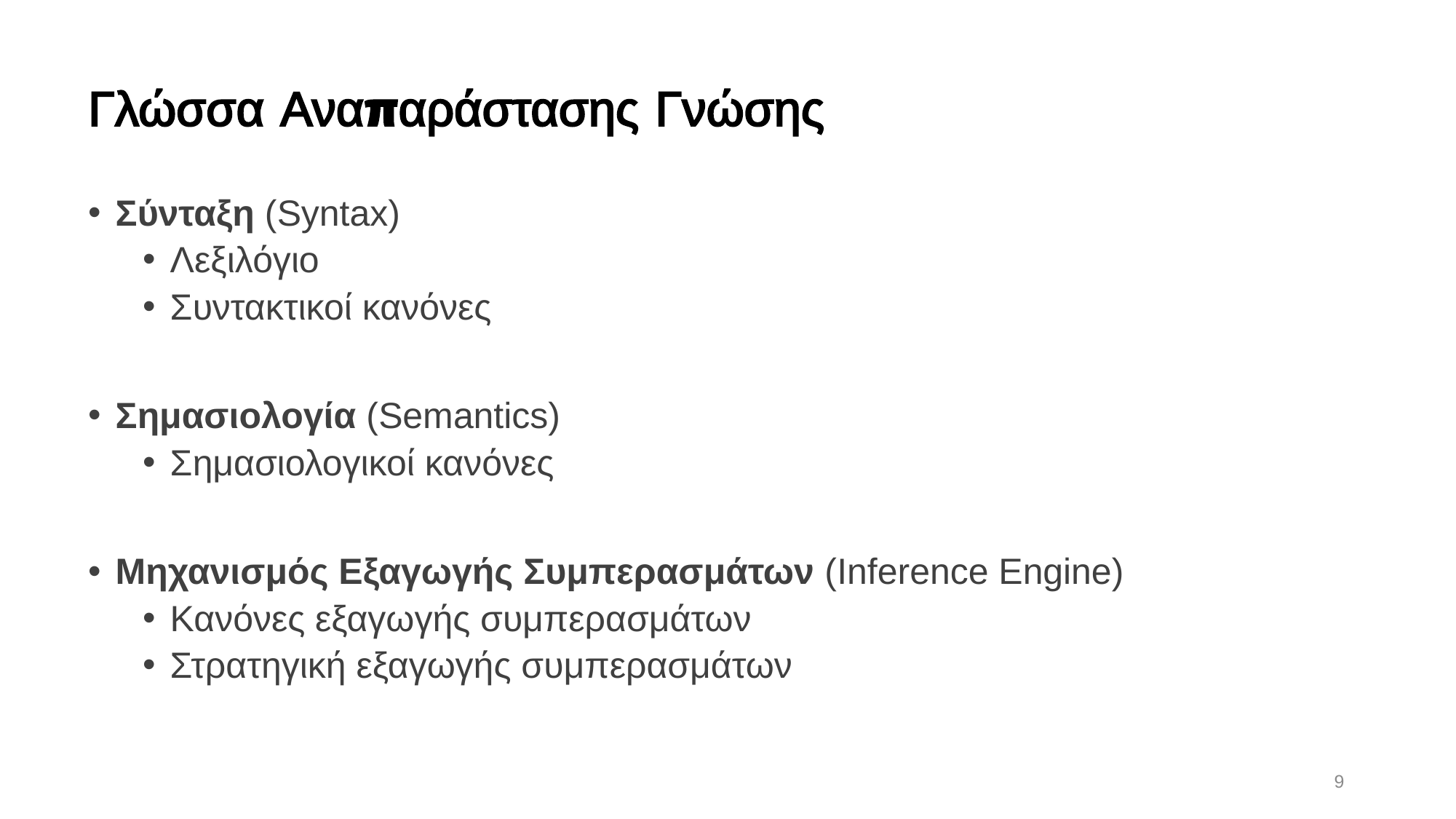

# Γλώσσα Αναπαράστασης Γνώσης
Σύνταξη (Syntax)
Λεξιλόγιο
Συντακτικοί κανόνες

Σημασιολογία (Semantics)
Σημασιολογικοί κανόνες

Μηχανισμός Εξαγωγής Συμπερασμάτων (Inference Engine)
Κανόνες εξαγωγής συμπερασμάτων
Στρατηγική εξαγωγής συμπερασμάτων
9